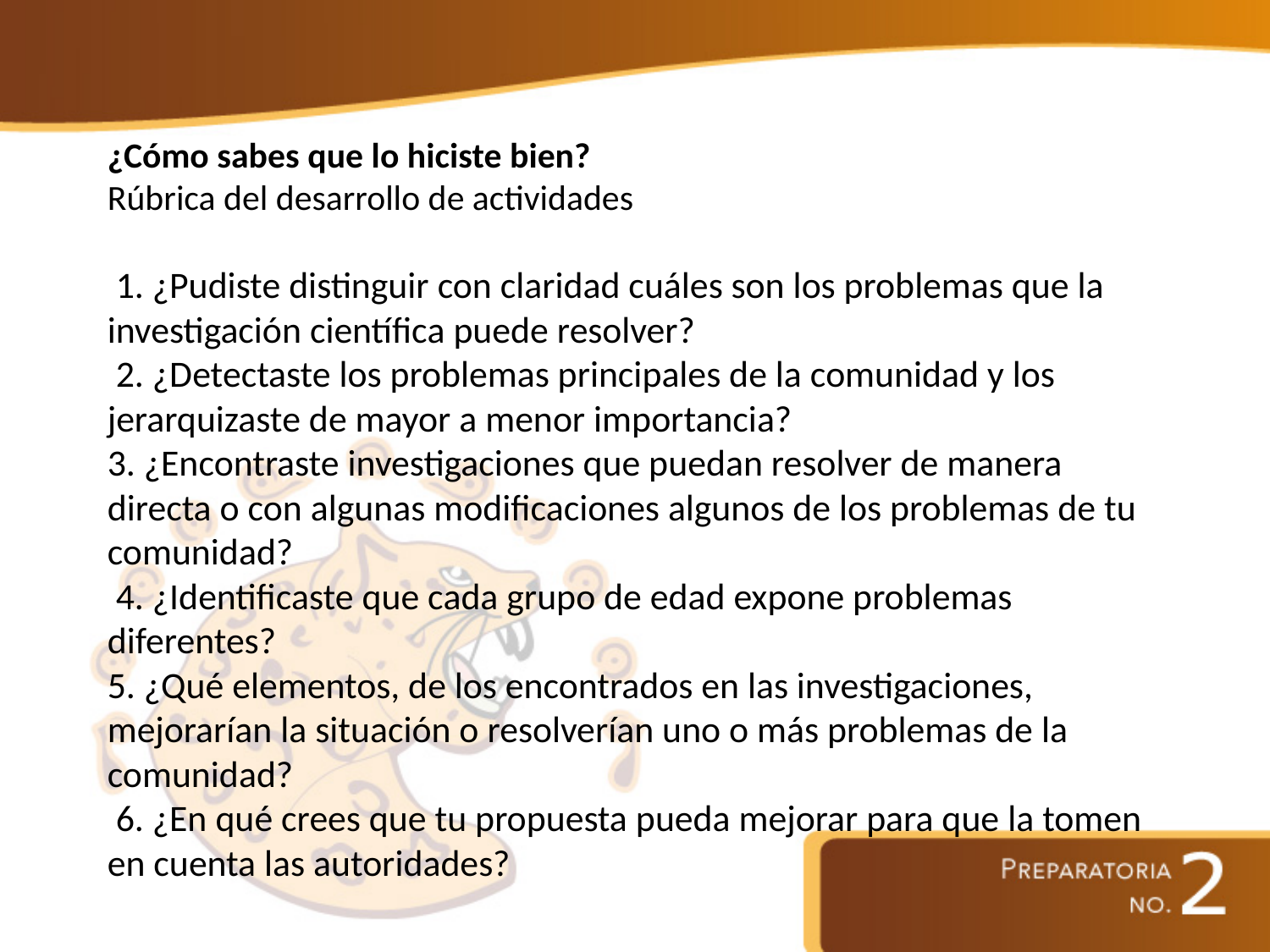

¿Cómo sabes que lo hiciste bien?
Rúbrica del desarrollo de actividades

 1. ¿Pudiste distinguir con claridad cuáles son los problemas que la investigación científica puede resolver?
 2. ¿Detectaste los problemas principales de la comunidad y los jerarquizaste de mayor a menor importancia?
3. ¿Encontraste investigaciones que puedan resolver de manera directa o con algunas modificaciones algunos de los problemas de tu comunidad?
 4. ¿Identificaste que cada grupo de edad expone problemas diferentes?
5. ¿Qué elementos, de los encontrados en las investigaciones, mejorarían la situación o resolverían uno o más problemas de la comunidad?
 6. ¿En qué crees que tu propuesta pueda mejorar para que la tomen en cuenta las autoridades?